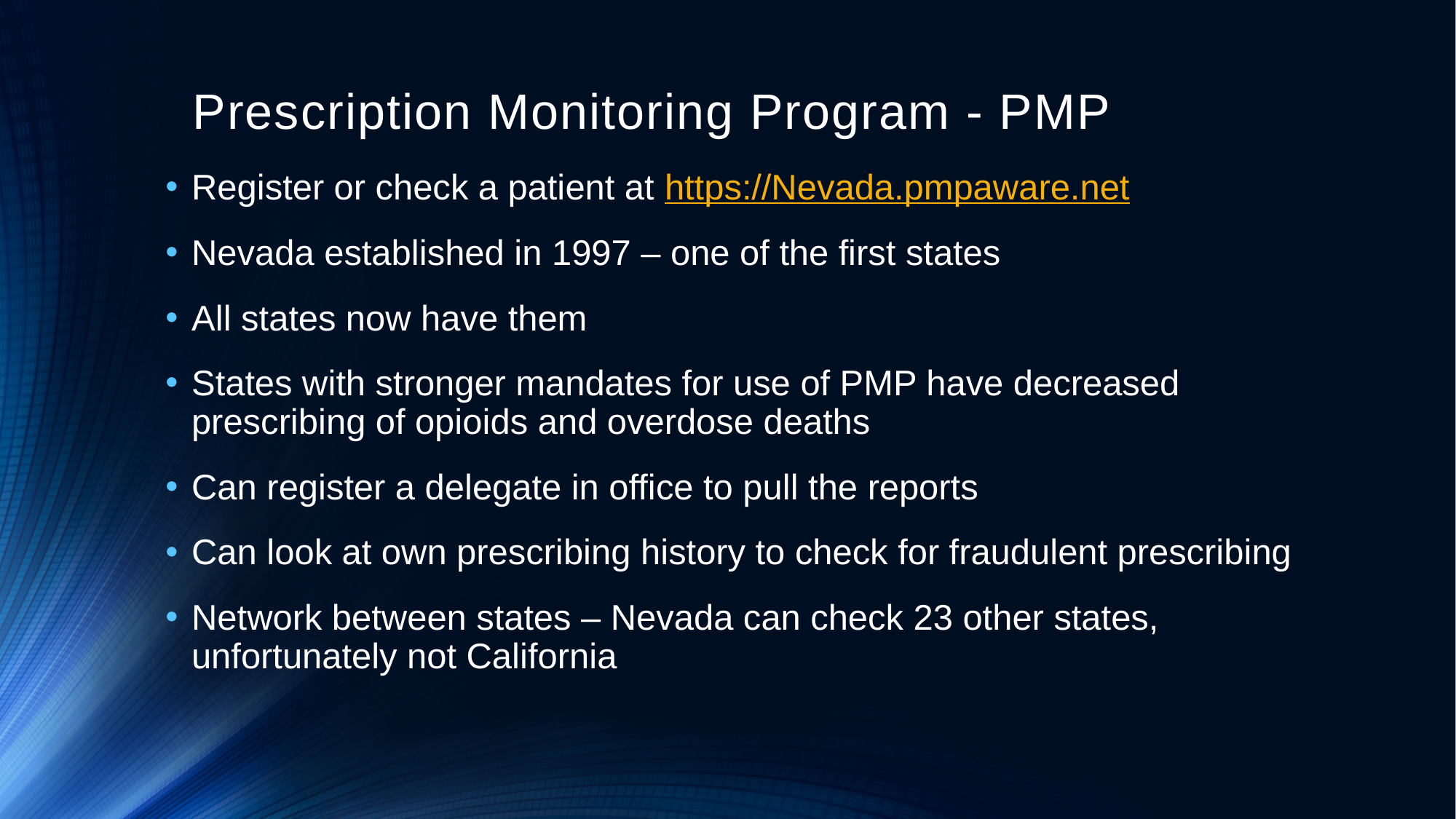

# Prescription Monitoring Program - PMP
Register or check a patient at https://Nevada.pmpaware.net
Nevada established in 1997 – one of the first states
All states now have them
States with stronger mandates for use of PMP have decreased prescribing of opioids and overdose deaths
Can register a delegate in office to pull the reports
Can look at own prescribing history to check for fraudulent prescribing
Network between states – Nevada can check 23 other states, unfortunately not California